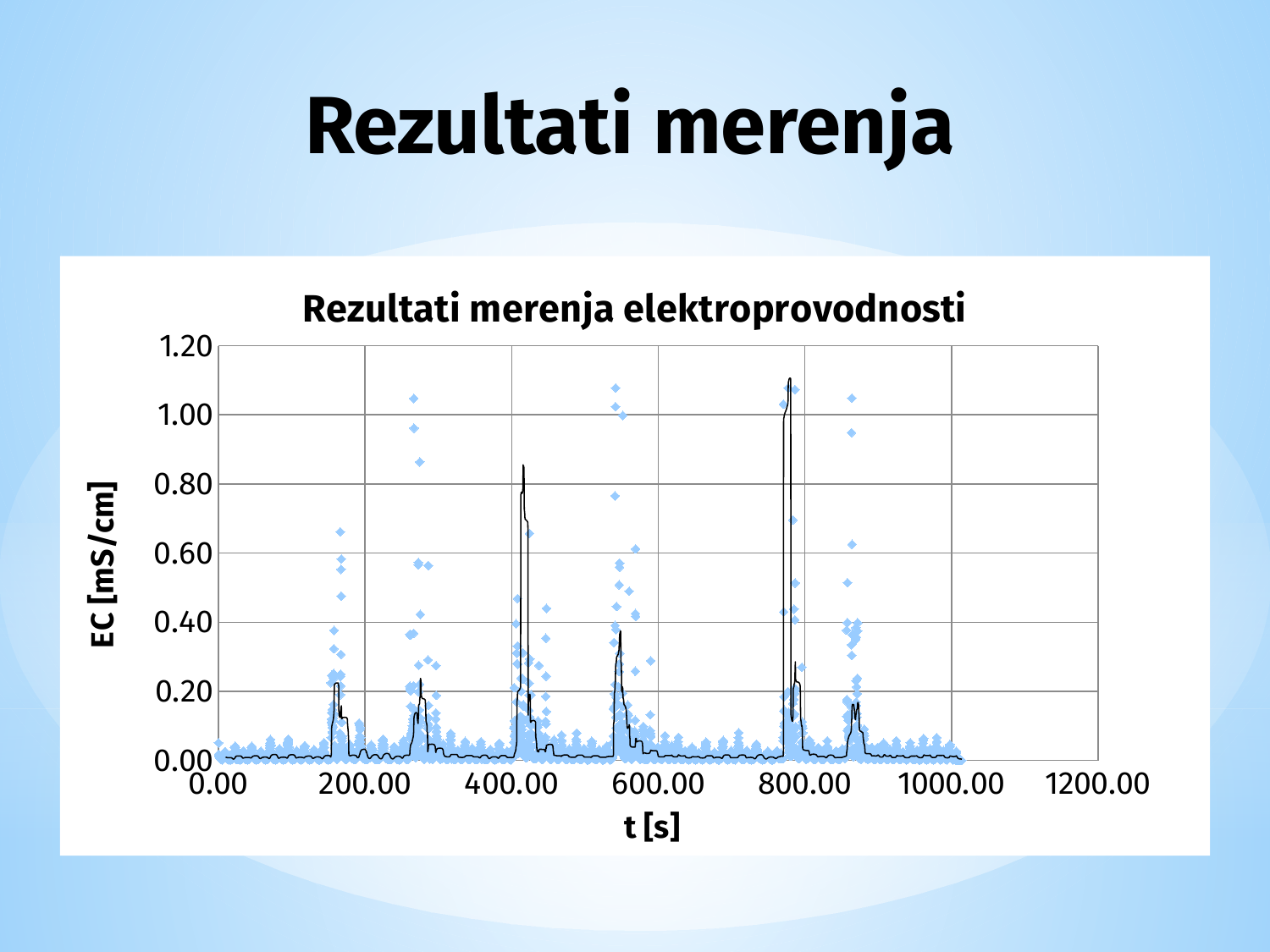

# Rezultati merenja

### Chart: Rezultati merenja elektroprovodnosti

| Category |  |
|---|---|